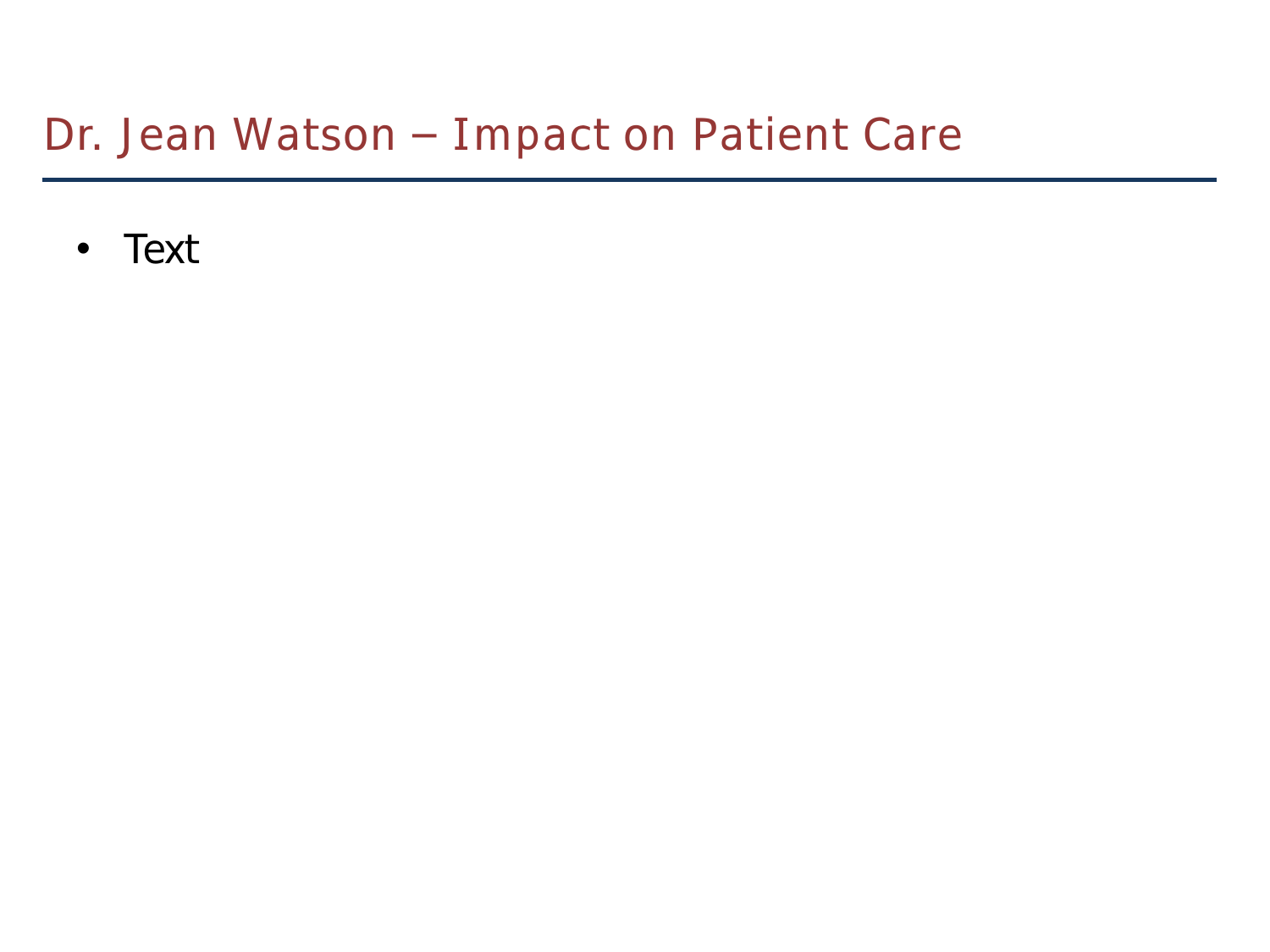

# Dr. Jean Watson – Impact on Patient Care
Text